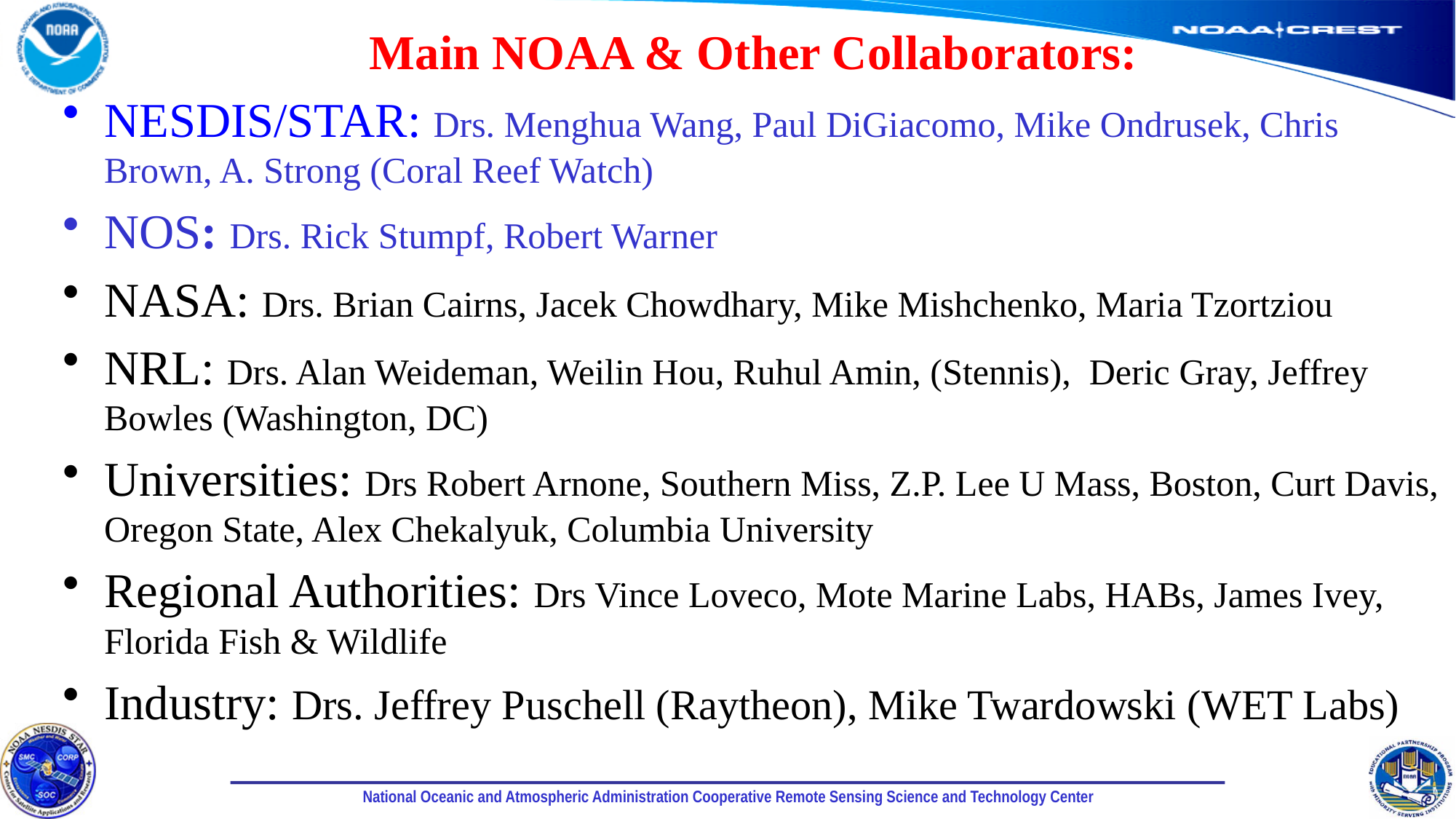

Main NOAA & Other Collaborators:
NESDIS/STAR: Drs. Menghua Wang, Paul DiGiacomo, Mike Ondrusek, Chris Brown, A. Strong (Coral Reef Watch)
NOS: Drs. Rick Stumpf, Robert Warner
NASA: Drs. Brian Cairns, Jacek Chowdhary, Mike Mishchenko, Maria Tzortziou
NRL: Drs. Alan Weideman, Weilin Hou, Ruhul Amin, (Stennis),  Deric Gray, Jeffrey Bowles (Washington, DC)
Universities: Drs Robert Arnone, Southern Miss, Z.P. Lee U Mass, Boston, Curt Davis, Oregon State, Alex Chekalyuk, Columbia University
Regional Authorities: Drs Vince Loveco, Mote Marine Labs, HABs, James Ivey, Florida Fish & Wildlife
Industry: Drs. Jeffrey Puschell (Raytheon), Mike Twardowski (WET Labs)